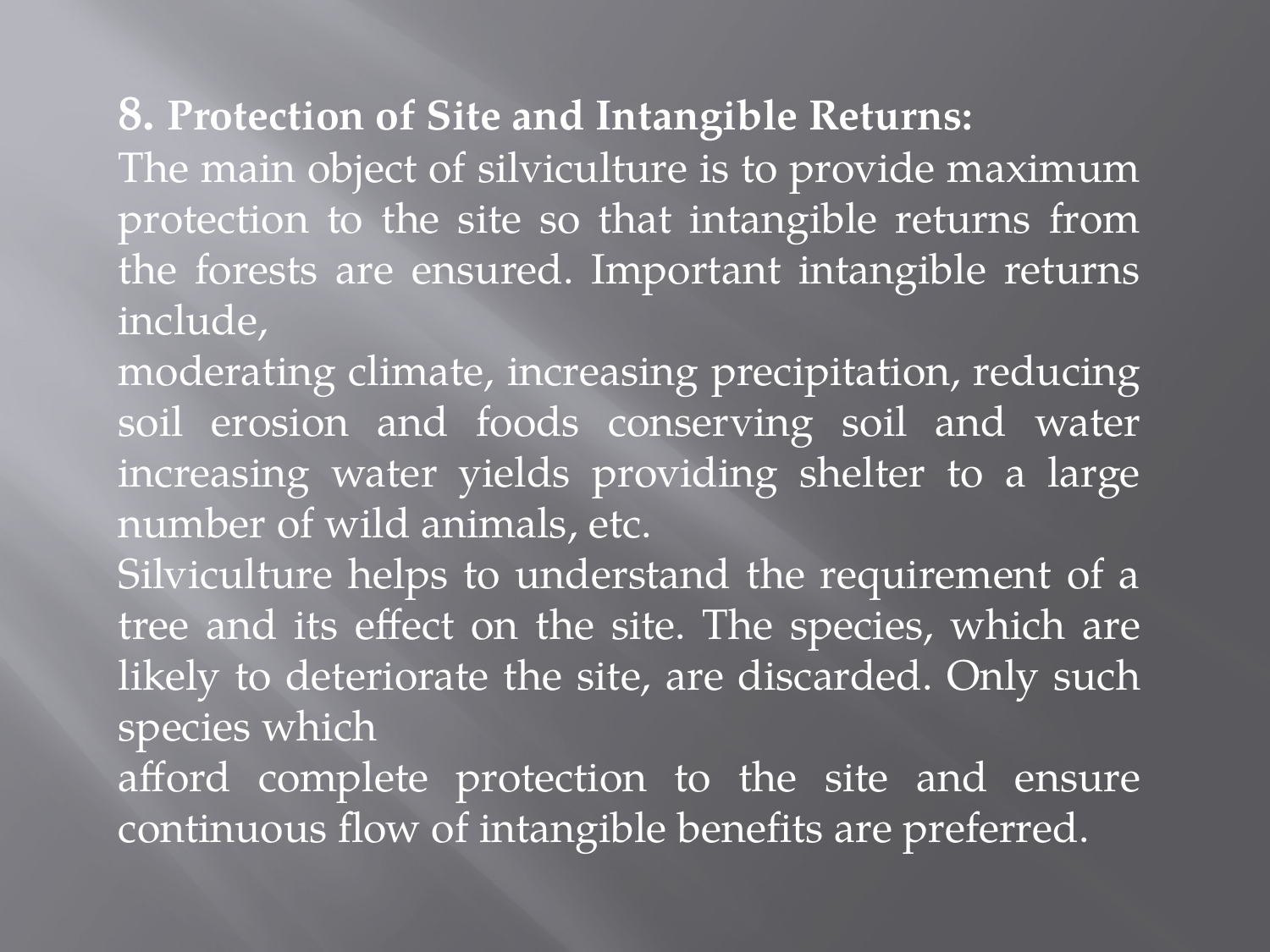

8. Protection of Site and Intangible Returns:
The main object of silviculture is to provide maximum protection to the site so that intangible returns from the forests are ensured. Important intangible returns include,
moderating climate, increasing precipitation, reducing soil erosion and foods conserving soil and water increasing water yields providing shelter to a large number of wild animals, etc.
Silviculture helps to understand the requirement of a tree and its effect on the site. The species, which are likely to deteriorate the site, are discarded. Only such species which
afford complete protection to the site and ensure continuous flow of intangible benefits are preferred.